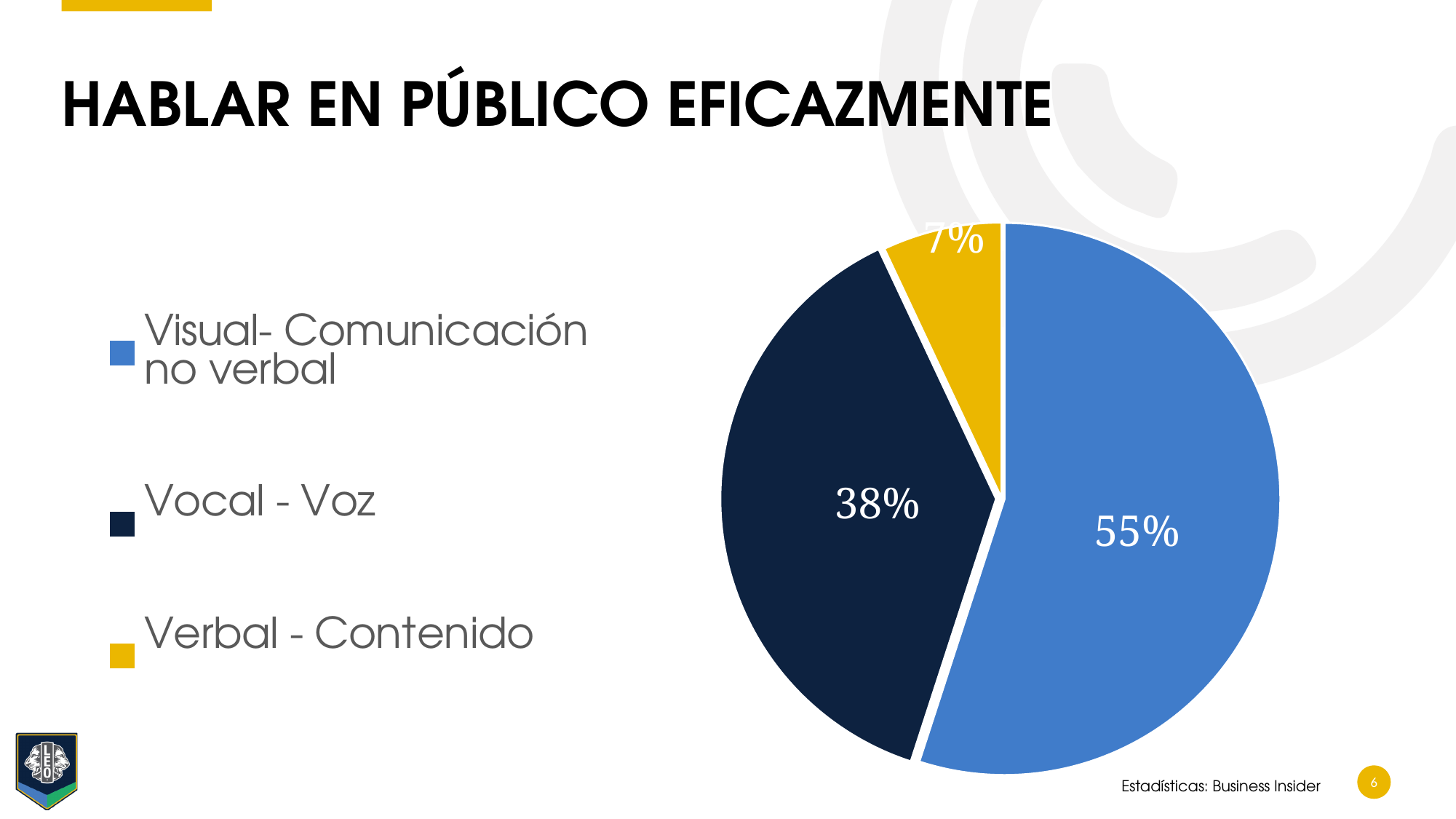

# Hablar en público eficazmente

### Chart

| Category | Presentaciones efectivas |
|---|---|
| Visual- Comunicación no verbal  | 55.0 |
| Vocal - Voz | 38.0 |
| Verbal - Contenido | 7.0 |
Estadísticas: Business Insider
6